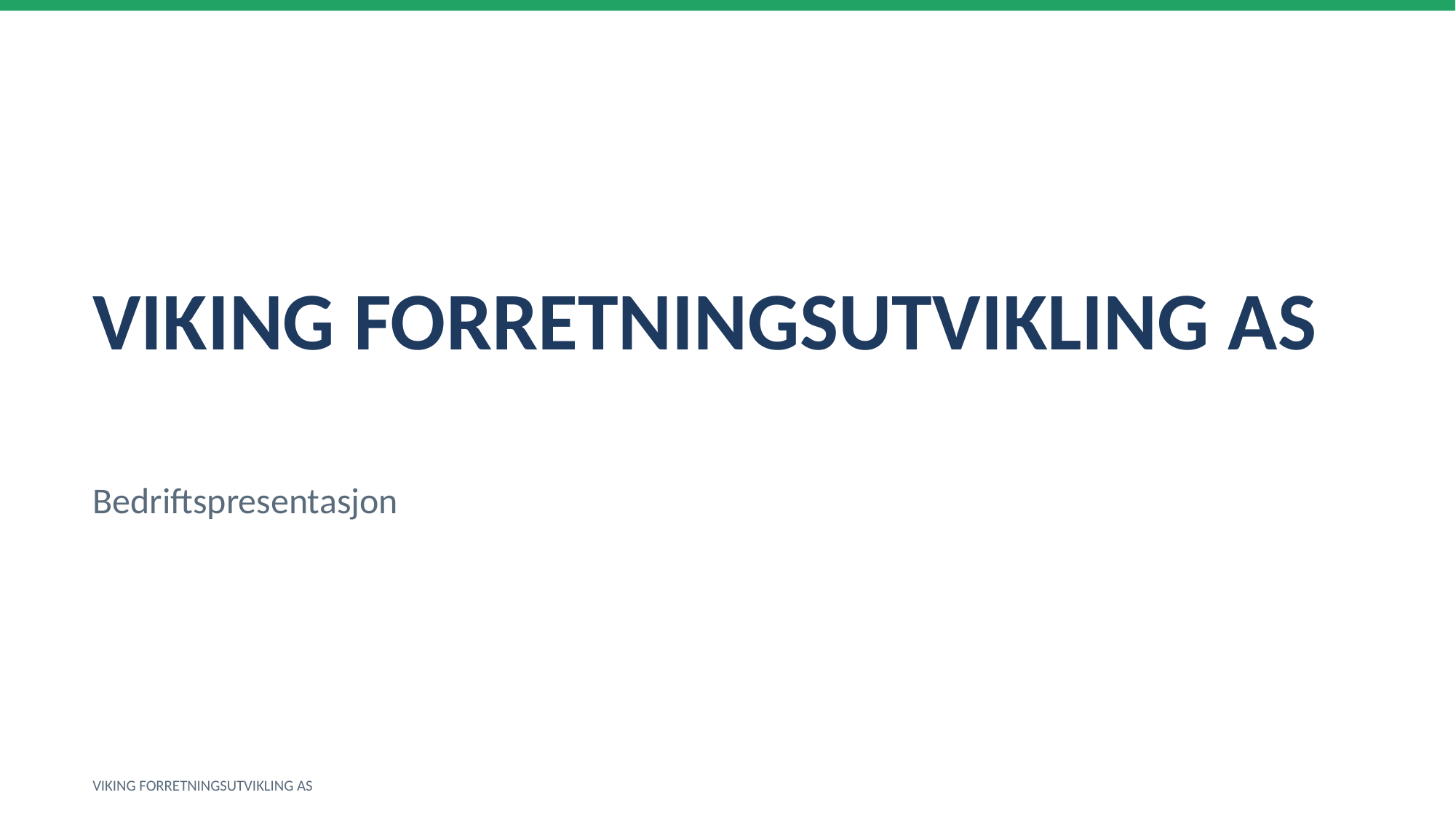

VIKING FORRETNINGSUTVIKLING AS
Bedriftspresentasjon
VIKING FORRETNINGSUTVIKLING AS